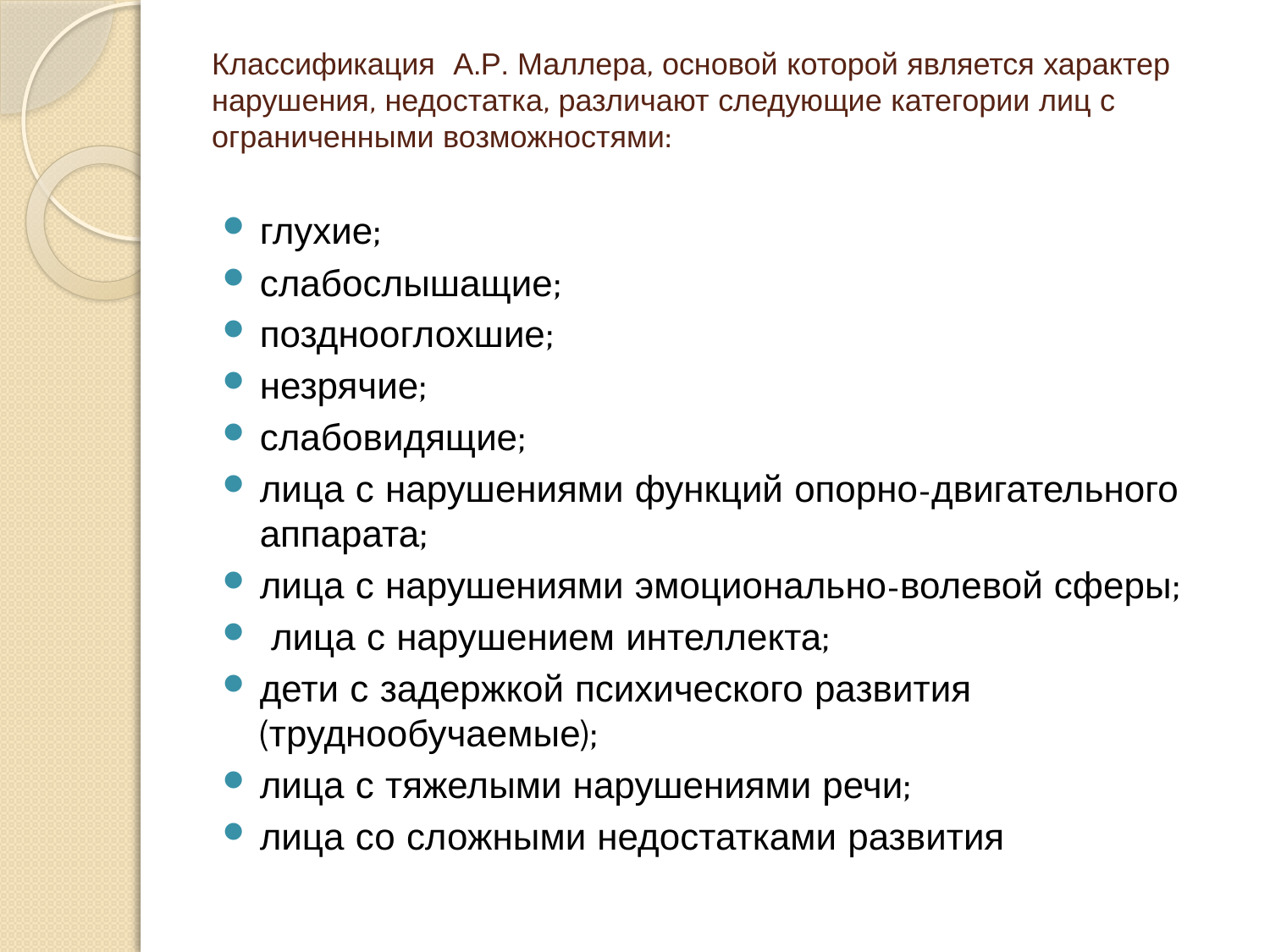

# Классификация  А.Р. Маллера, основой которой является характер нарушения, недостатка, различают следующие категории лиц с ограниченными возможностями:
глухие;
слабослышащие;
позднооглохшие;
незрячие;
слабовидящие;
лица с нарушениями функций опорно-двигательного аппарата;
лица с нарушениями эмоционально-волевой сферы;
 лица с нарушением интеллекта;
дети с задержкой психического развития (труднообучаемые);
лица с тяжелыми нарушениями речи;
лица со сложными недостатками развития